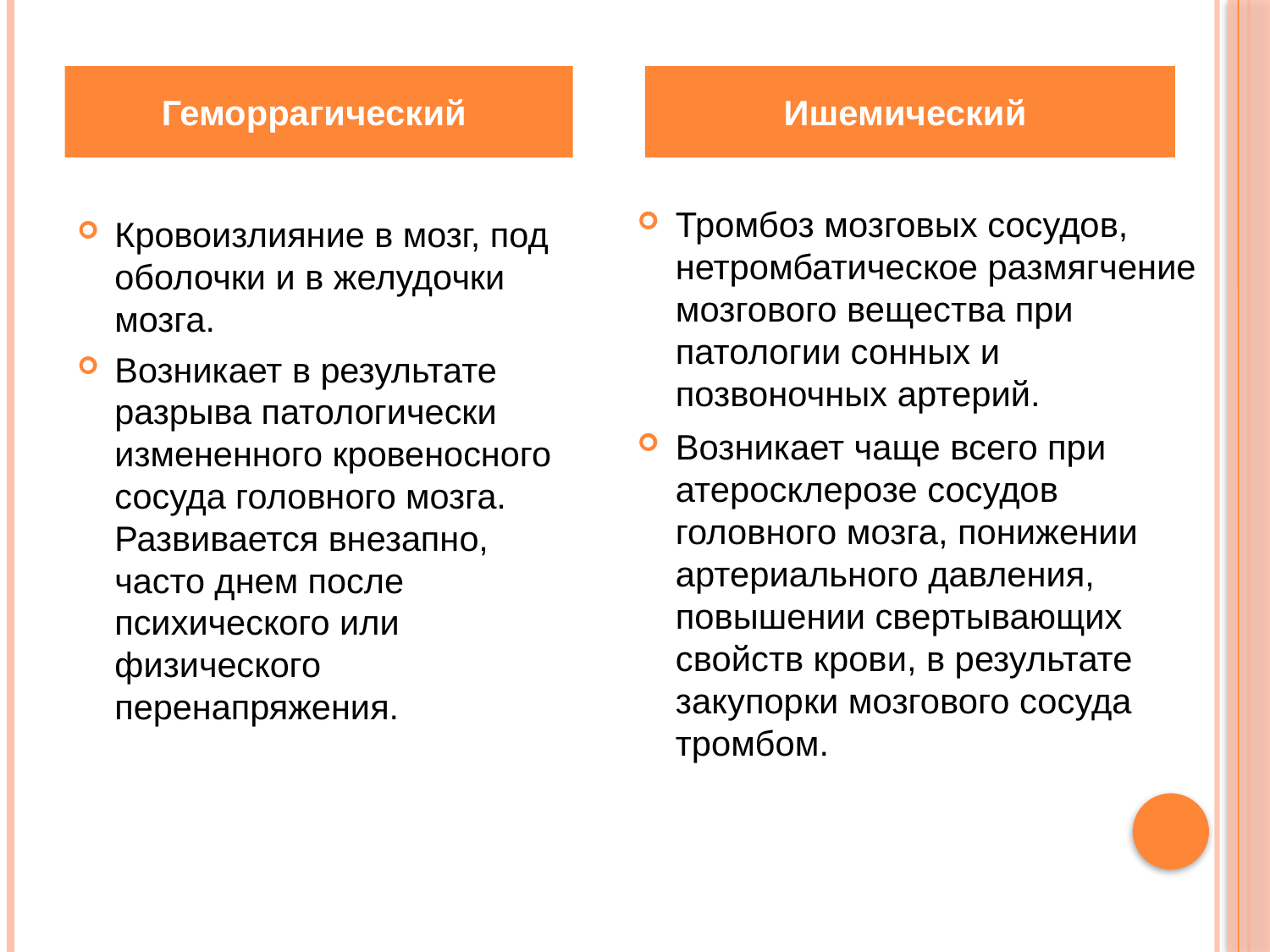

Геморрагический
Ишемический
Тромбоз мозговых сосудов, нетромбатическое размягчение мозгового вещества при патологии сонных и позвоночных артерий.
Возникает чаще всего при атеросклерозе сосудов головного мозга, понижении артериального давления, повышении свертывающих свойств крови, в результате закупорки мозгового сосуда тромбом.
Кровоизлияние в мозг, под оболочки и в желудочки мозга.
Возникает в результате разрыва патологически измененного кровеносного сосуда головного мозга. Развивается внезапно, часто днем после психического или физического перенапряжения.